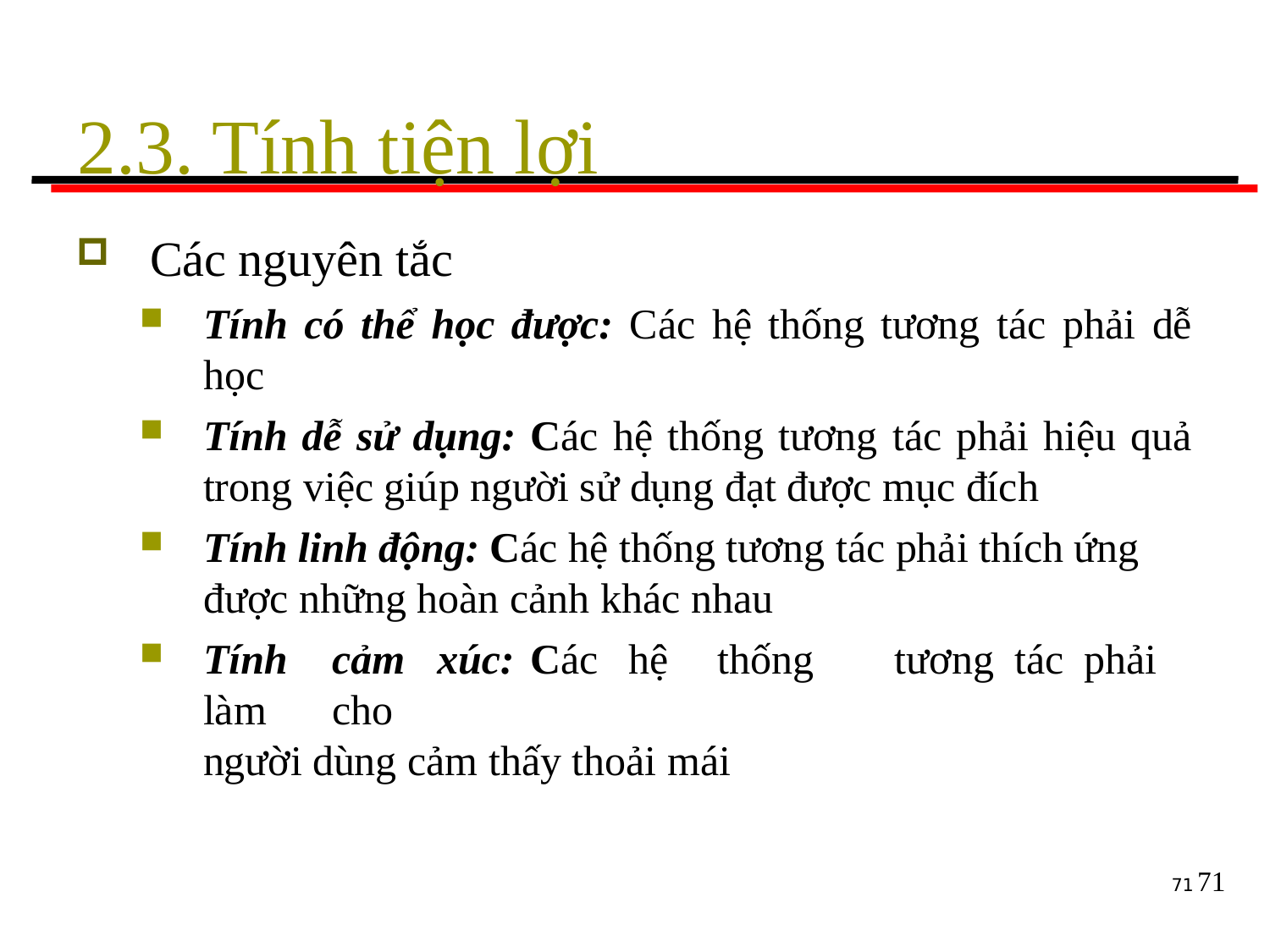

# 2.3. Tính tiện lợi
Các nguyên tắc
Tính có thể học được: Các hệ thống tương tác phải dễ
học
Tính dễ sử dụng: Các hệ thống tương tác phải hiệu quả
trong việc giúp người sử dụng đạt được mục đích
Tính linh động: Các hệ thống tương tác phải thích ứng  được những hoàn cảnh khác nhau
Tính	cảm	xúc:	Các	hệ	thống	tương	tác	phải	làm	cho
người dùng cảm thấy thoải mái
71
71